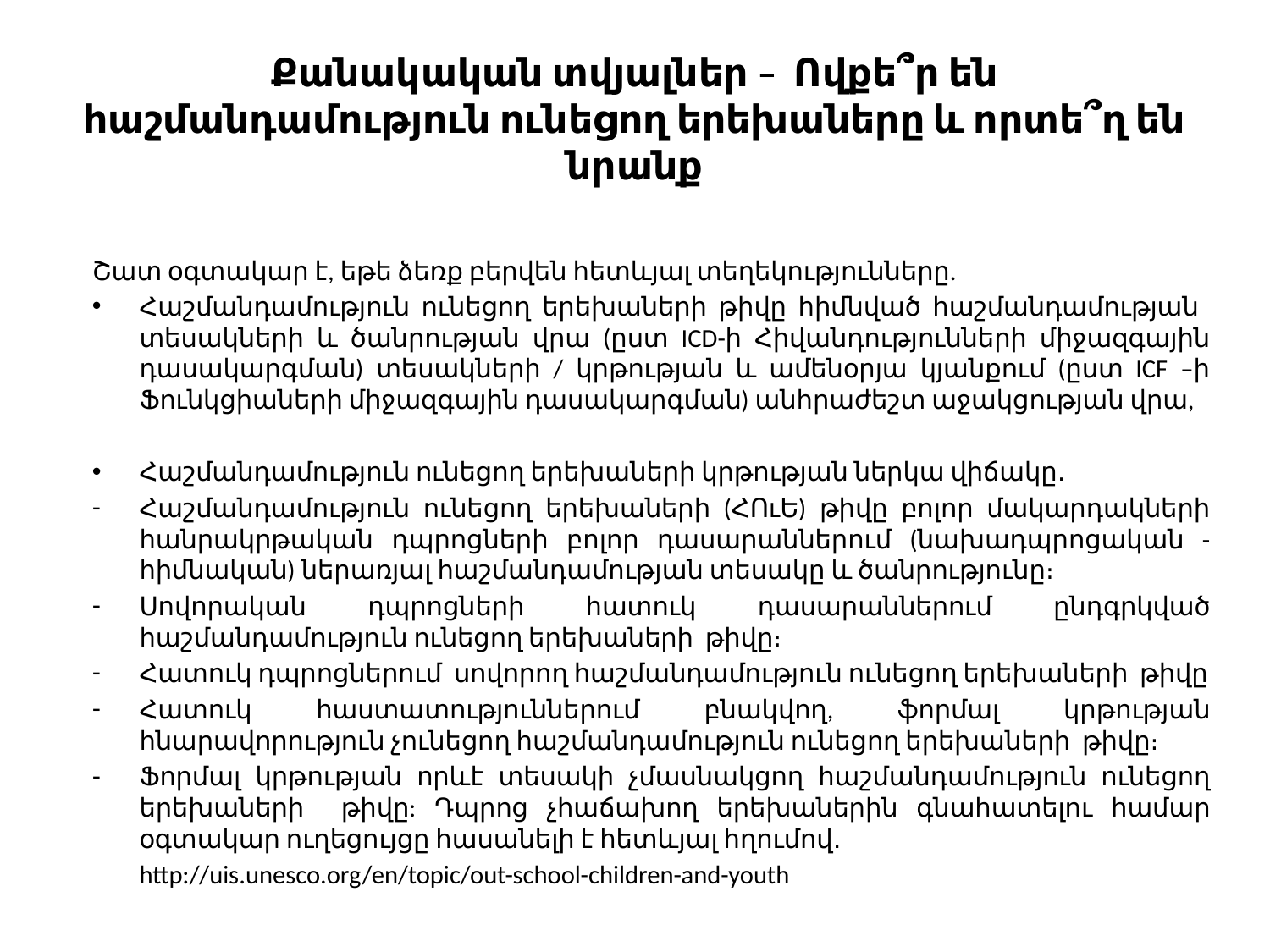

# Քանակական տվյալներ –  Ովքե՞ր են հաշմանդամություն ունեցող երեխաները և որտե՞ղ են նրանք
Շատ օգտակար է, եթե ձեռք բերվեն հետևյալ տեղեկությունները.
Հաշմանդամություն ունեցող երեխաների թիվը հիմնված հաշմանդամության  տեսակների և ծանրության վրա (ըստ ICD-ի Հիվանդությունների միջազգային դասակարգման) տեսակների / կրթության և ամենօրյա կյանքում (ըստ ICF –ի Ֆունկցիաների միջազգային դասակարգման) անհրաժեշտ աջակցության վրա,

Հաշմանդամություն ունեցող երեխաների կրթության ներկա վիճակը․
Հաշմանդամություն ունեցող երեխաների (ՀՈւԵ) թիվը բոլոր մակարդակների հանրակրթական դպրոցների բոլոր դասարաններում (նախադպրոցական - հիմնական) ներառյալ հաշմանդամության տեսակը և ծանրությունը։
Սովորական դպրոցների հատուկ դասարաններում ընդգրկված հաշմանդամություն ունեցող երեխաների  թիվը։
Հատուկ դպրոցներում  սովորող հաշմանդամություն ունեցող երեխաների  թիվը
Հատուկ հաստատություններում բնակվող, ֆորմալ կրթության հնարավորություն չունեցող հաշմանդամություն ունեցող երեխաների  թիվը։
Ֆորմալ կրթության որևէ տեսակի չմասնակցող հաշմանդամություն ունեցող երեխաների  թիվը: Դպրոց չհաճախող երեխաներին գնահատելու համար օգտակար ուղեցույցը հասանելի է հետևյալ հղումով․
	http://uis.unesco.org/en/topic/out-school-children-and-youth